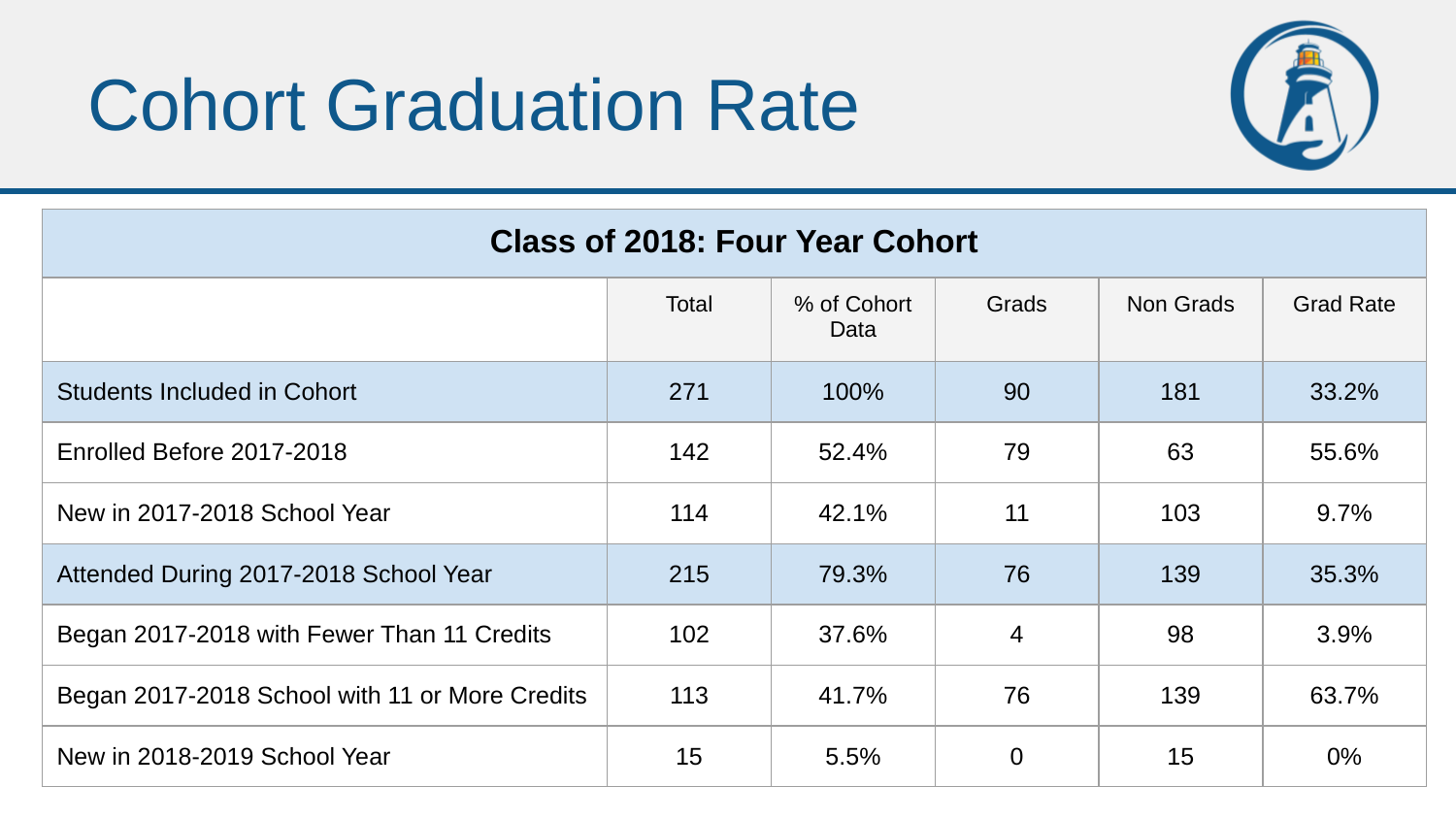

# Cohort Graduation Rate
| Class of 2018: Four Year Cohort |  |  |  |  |  |
| --- | --- | --- | --- | --- | --- |
|  | Total | % of Cohort Data | Grads | Non Grads | Grad Rate |
| Students Included in Cohort | 271 | 100% | 90 | 181 | 33.2% |
| Enrolled Before 2017-2018 | 142 | 52.4% | 79 | 63 | 55.6% |
| New in 2017-2018 School Year | 114 | 42.1% | 11 | 103 | 9.7% |
| Attended During 2017-2018 School Year | 215 | 79.3% | 76 | 139 | 35.3% |
| Began 2017-2018 with Fewer Than 11 Credits | 102 | 37.6% | 4 | 98 | 3.9% |
| Began 2017-2018 School with 11 or More Credits | 113 | 41.7% | 76 | 139 | 63.7% |
| New in 2018-2019 School Year | 15 | 5.5% | 0 | 15 | 0% |